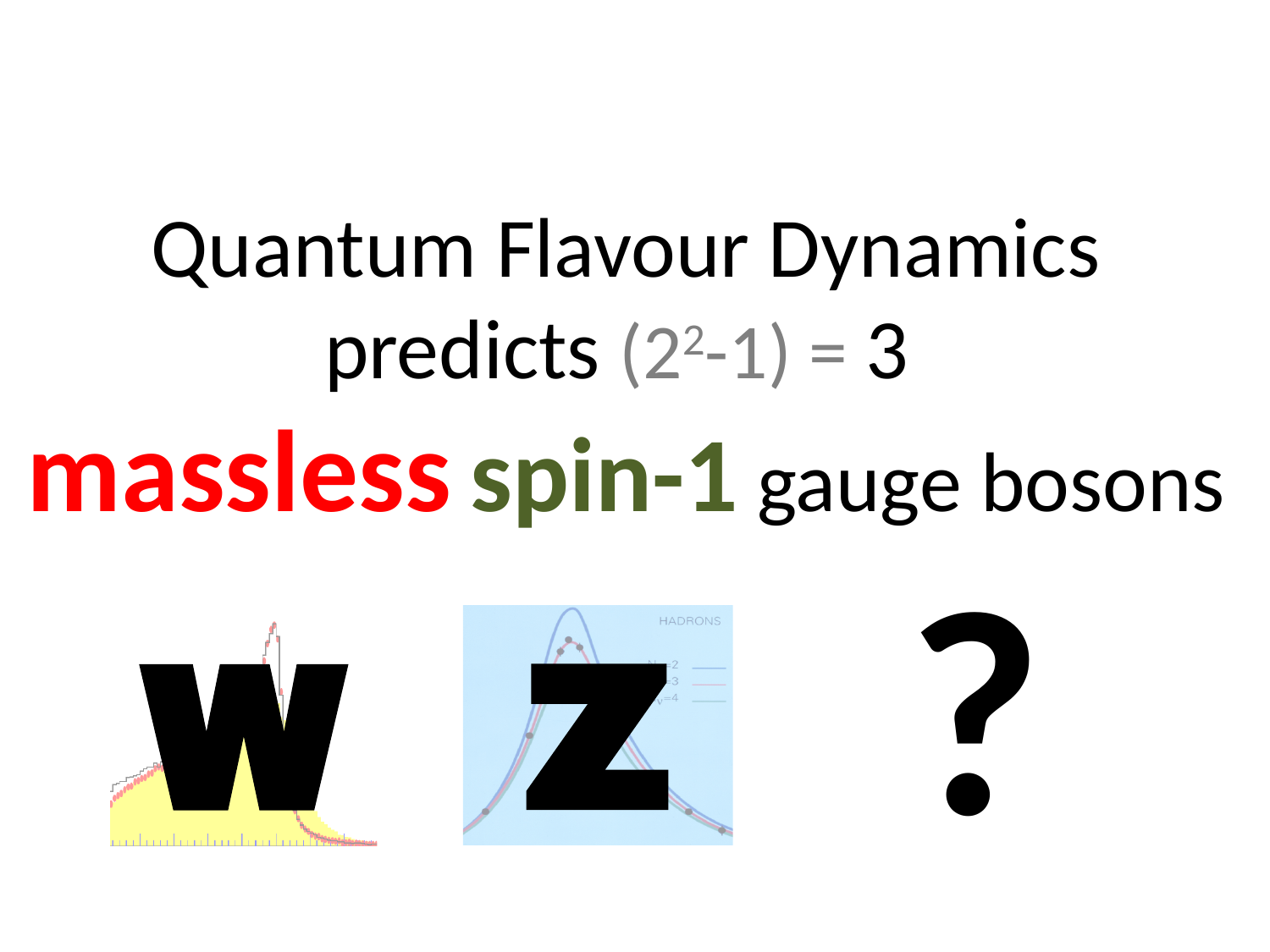

Quantum Flavour Dynamics
predicts (22-1) = 3
massless spin-1 gauge bosons
?
Z
W